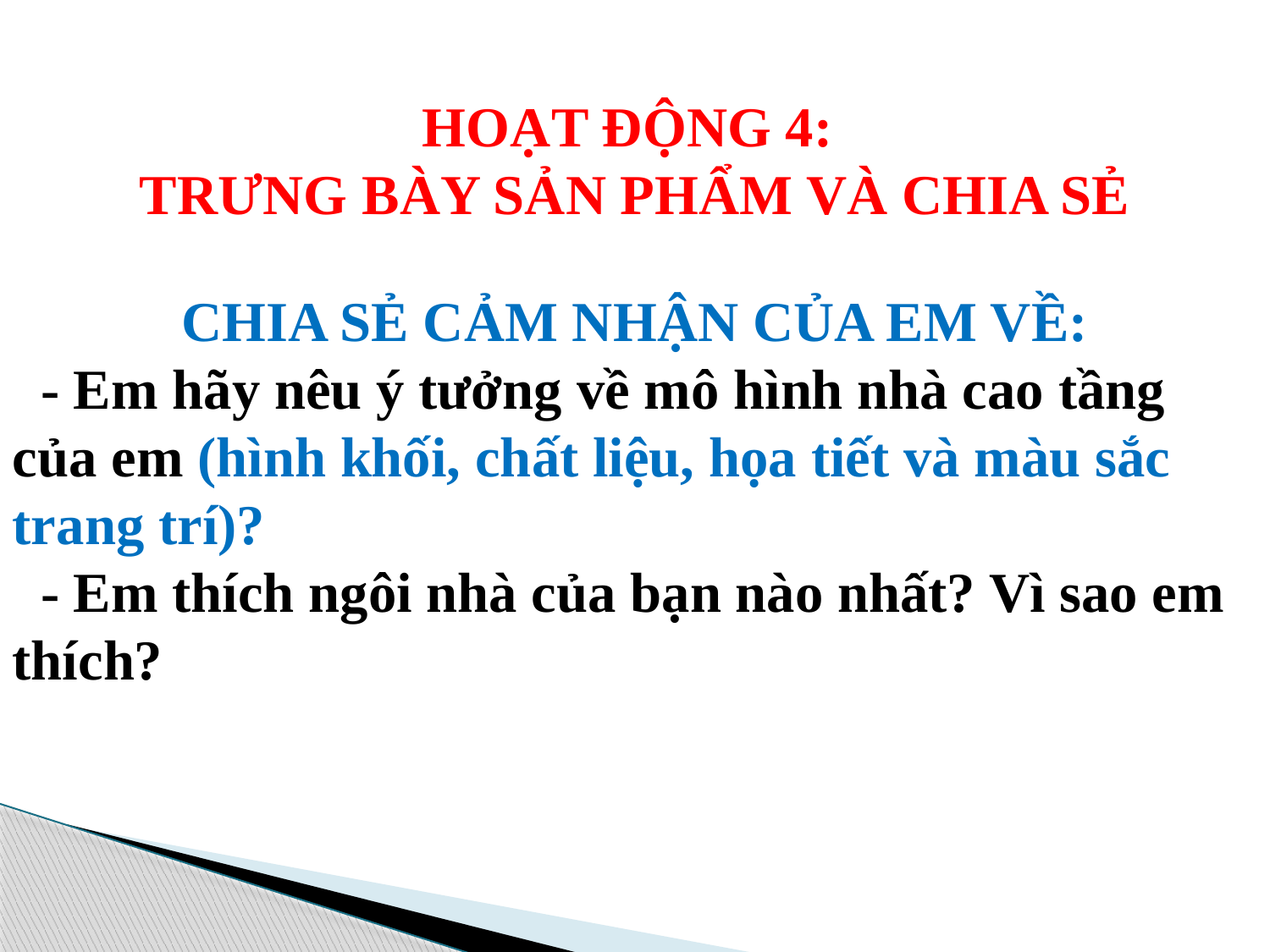

HOẠT ĐỘNG 4:
TRƯNG BÀY SẢN PHẨM VÀ CHIA SẺ

CHIA SẺ CẢM NHẬN CỦA EM VỀ:
  - Em hãy nêu ý tưởng về mô hình nhà cao tầng của em (hình khối, chất liệu, họa tiết và màu sắc trang trí)?
  - Em thích ngôi nhà của bạn nào nhất? Vì sao em thích?